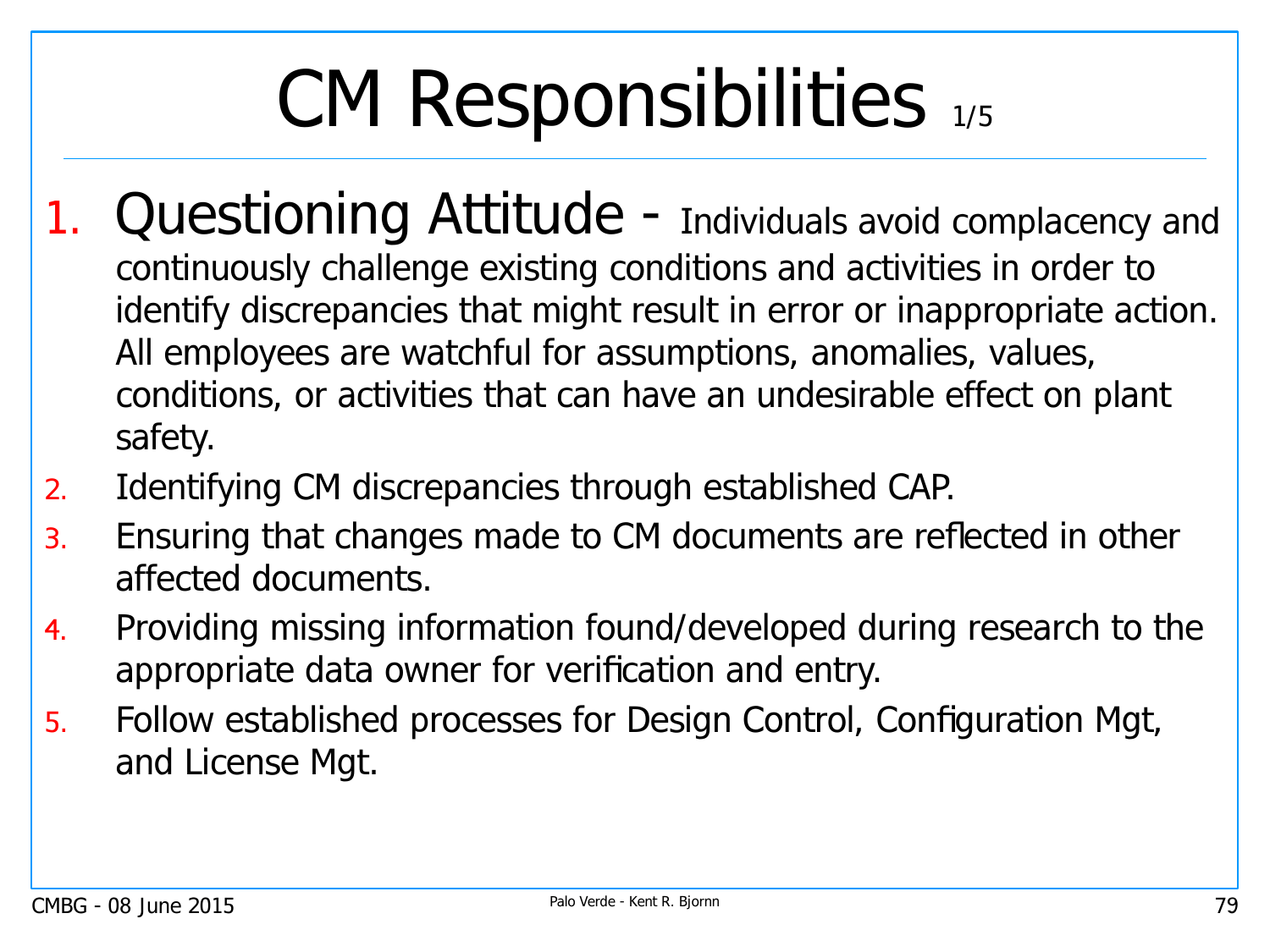

# CM Responsibilities 1/5
Questioning Attitude - Individuals avoid complacency and continuously challenge existing conditions and activities in order to identify discrepancies that might result in error or inappropriate action. All employees are watchful for assumptions, anomalies, values, conditions, or activities that can have an undesirable effect on plant safety.
Identifying CM discrepancies through established CAP.
Ensuring that changes made to CM documents are reflected in other affected documents.
Providing missing information found/developed during research to the appropriate data owner for verification and entry.
Follow established processes for Design Control, Configuration Mgt, and License Mgt.

CMBG - 08 June 2015
Palo Verde - Kent R. Bjornn
79